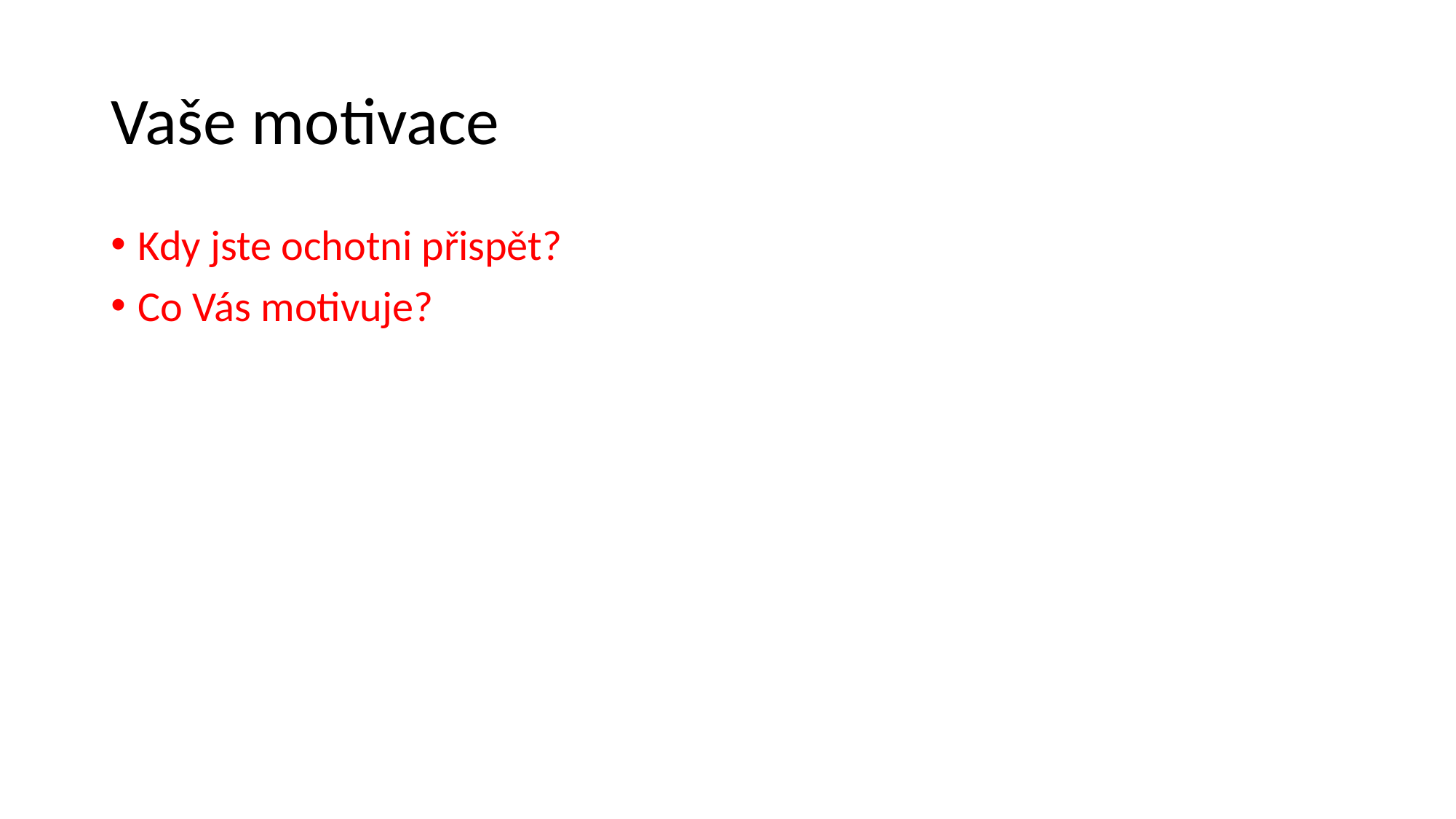

# Vaše motivace
Kdy jste ochotni přispět?
Co Vás motivuje?